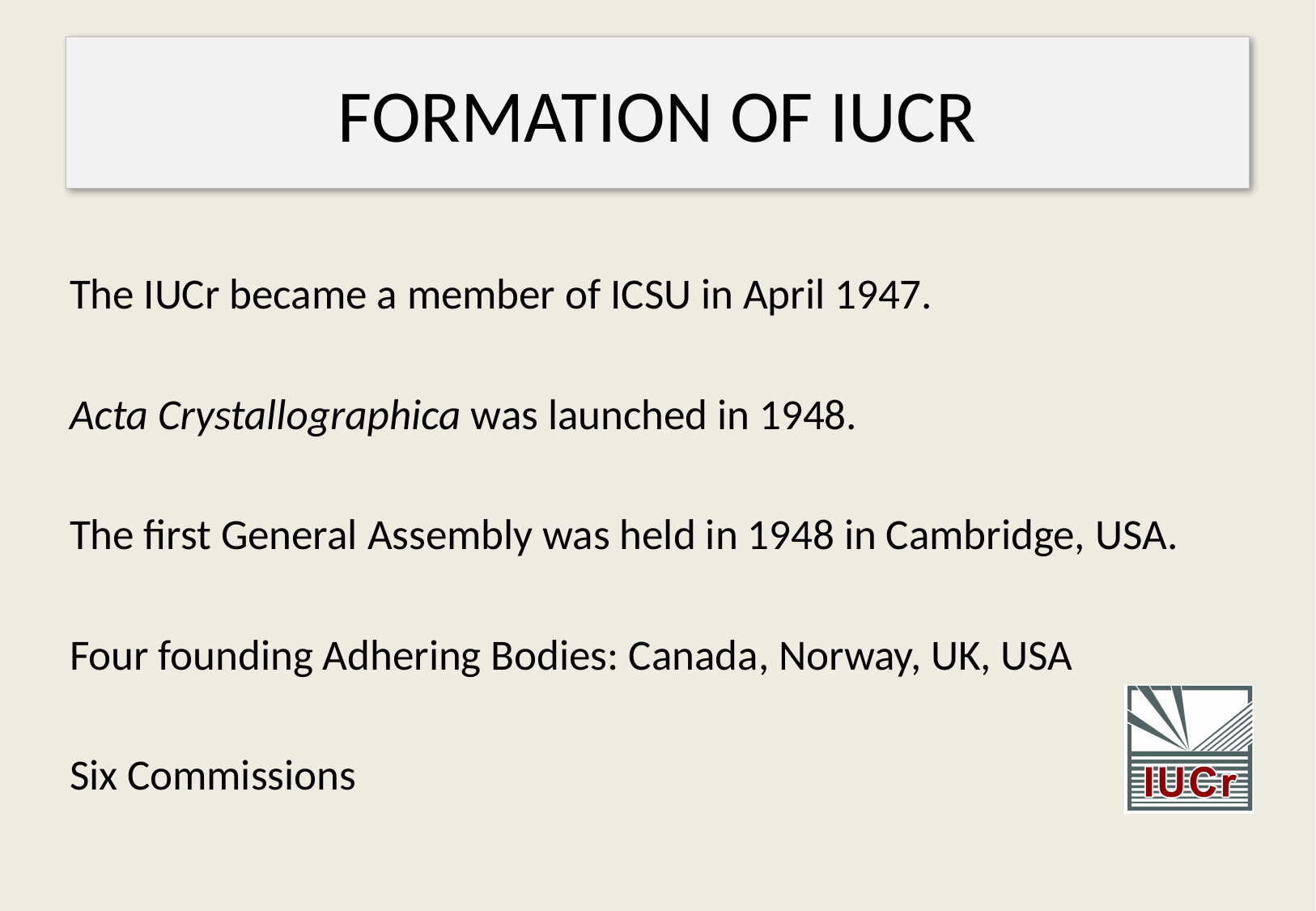

# FORMATION OF IUCR

The IUCr became a member of ICSU in April 1947.

Acta Crystallographica was launched in 1948.

The first General Assembly was held in 1948 in Cambridge, USA.

Four founding Adhering Bodies: Canada, Norway, UK, USA

Six Commissions